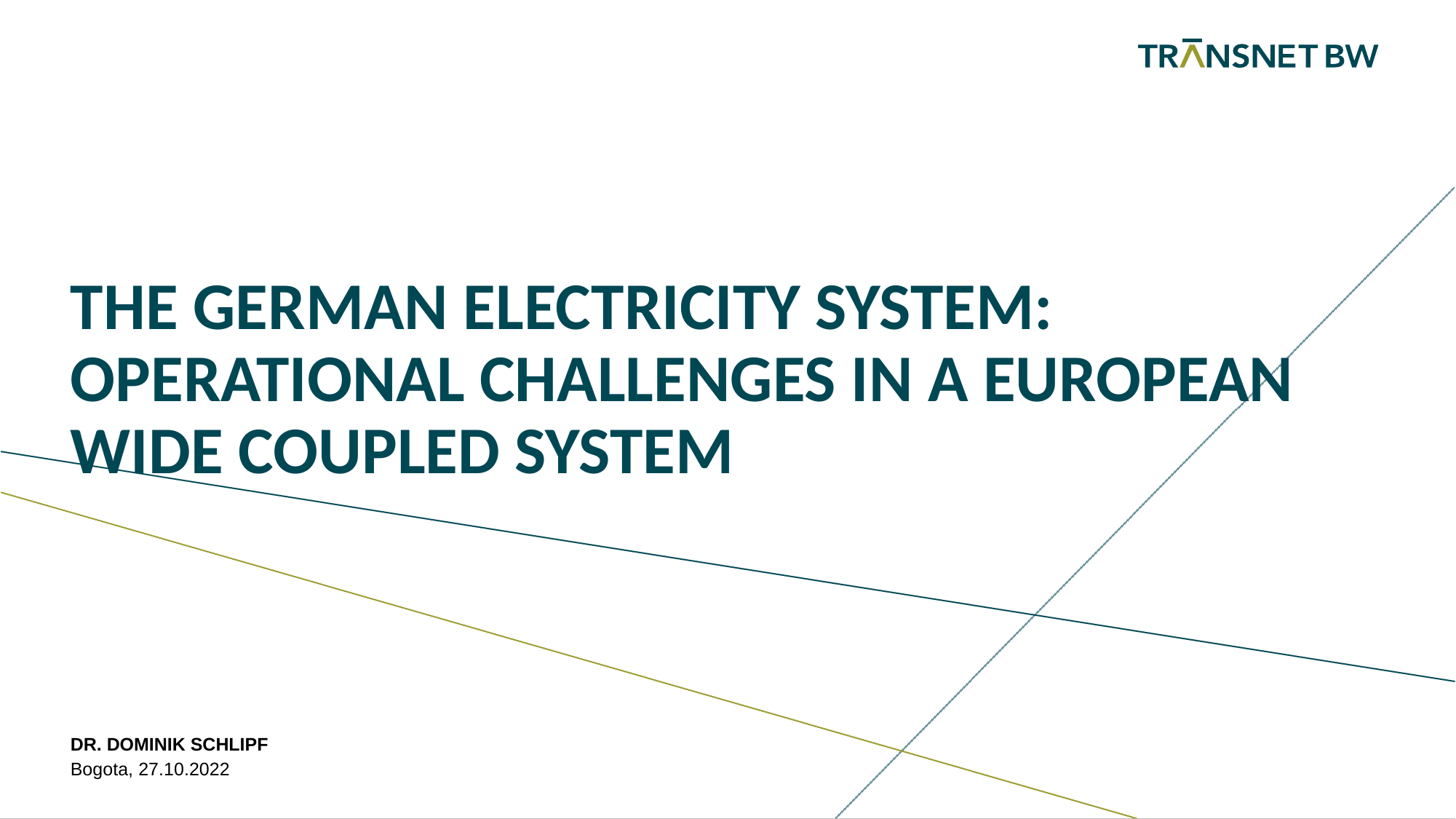

# The German electricity System: Operational Challenges in a European wide coupled system
Dr. Dominik Schlipf
Bogota, 27.10.2022